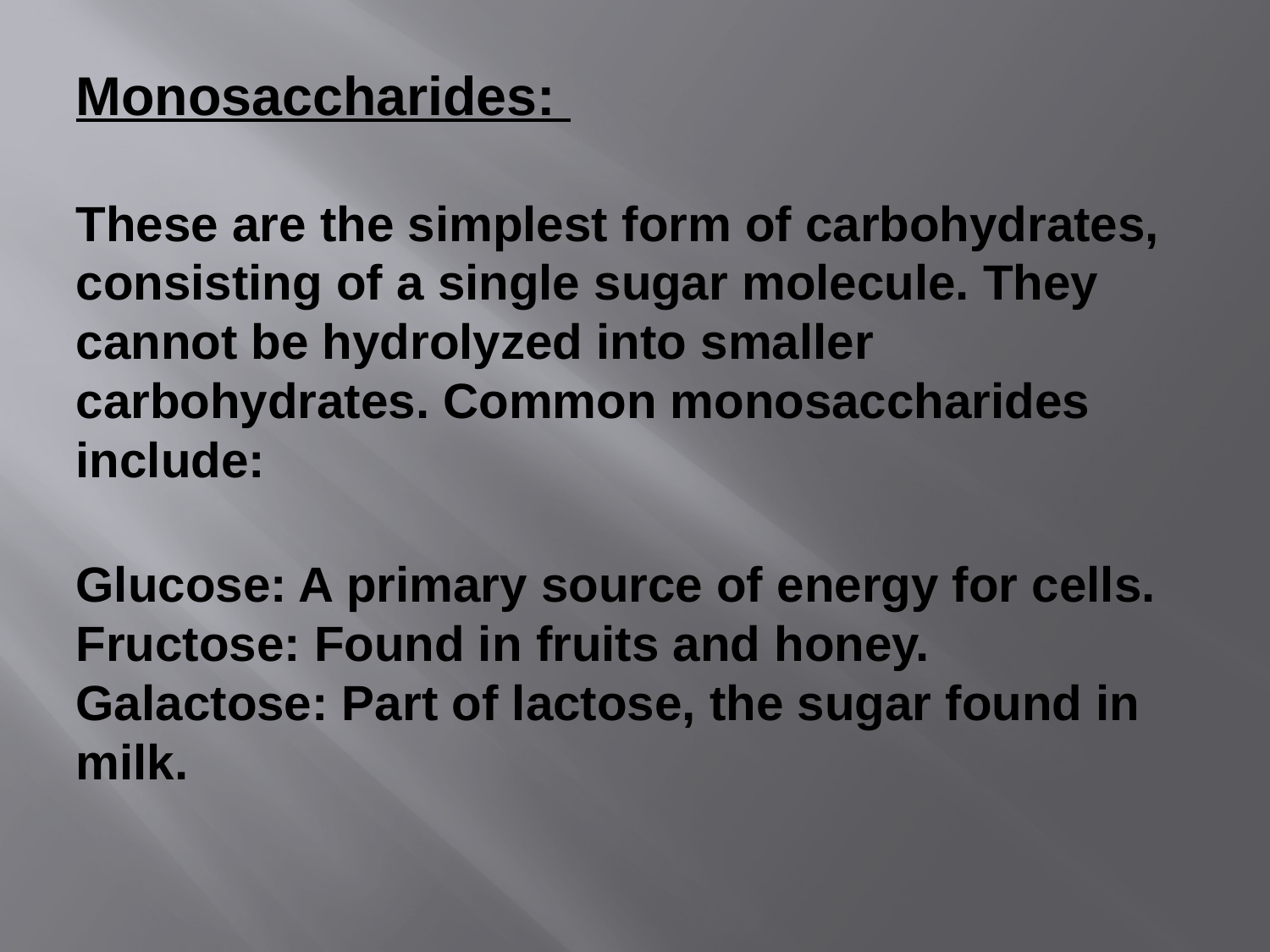

# Monosaccharides: These are the simplest form of carbohydrates, consisting of a single sugar molecule. They cannot be hydrolyzed into smaller carbohydrates. Common monosaccharides include: Glucose: A primary source of energy for cells. Fructose: Found in fruits and honey. Galactose: Part of lactose, the sugar found in milk.